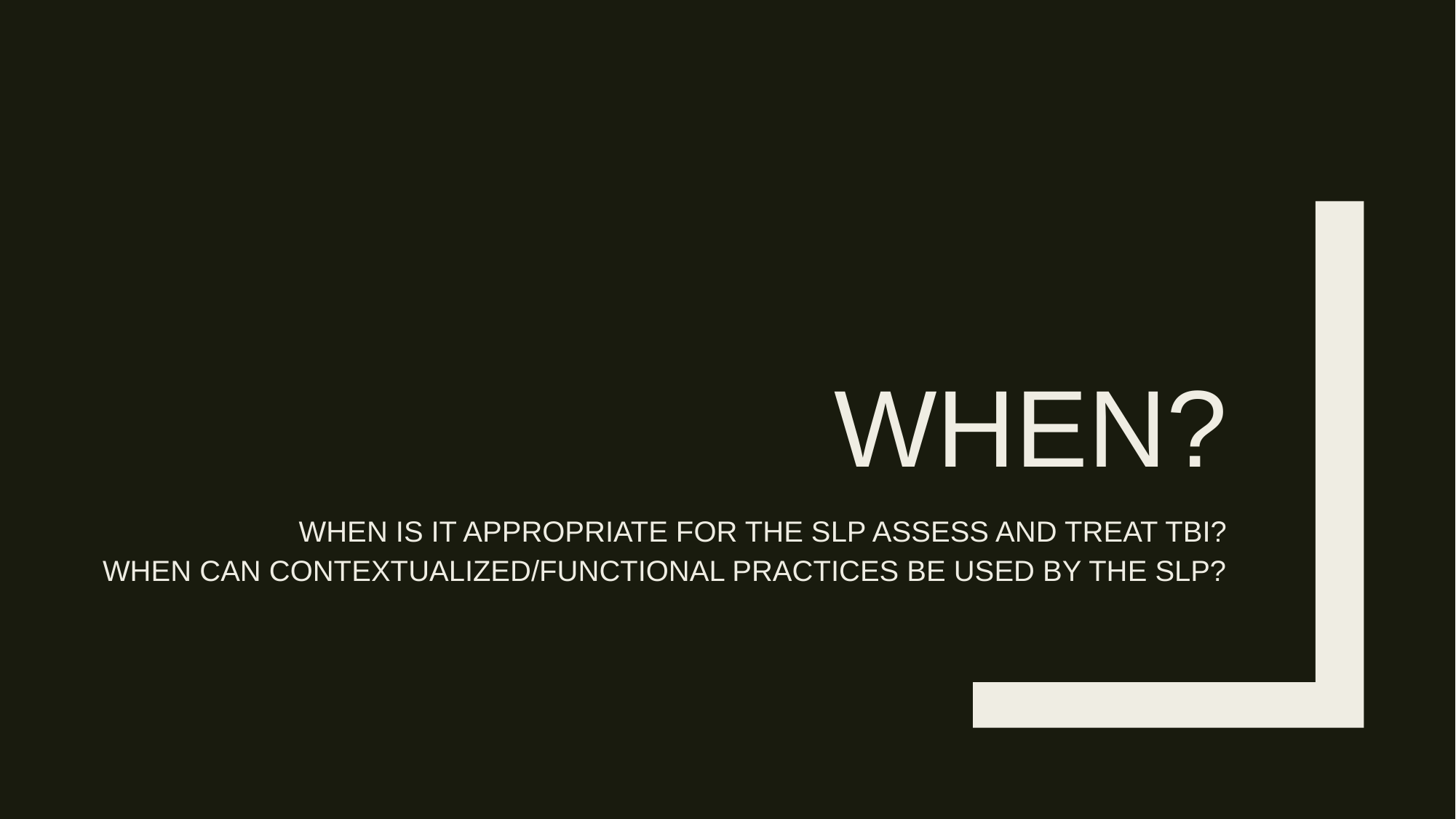

# WHEN?
WHEN IS IT APPROPRIATE FOR THE SLP ASSESS AND TREAT TBI?
WHEN CAN CONTEXTUALIZED/FUNCTIONAL PRACTICES BE USED BY THE SLP?